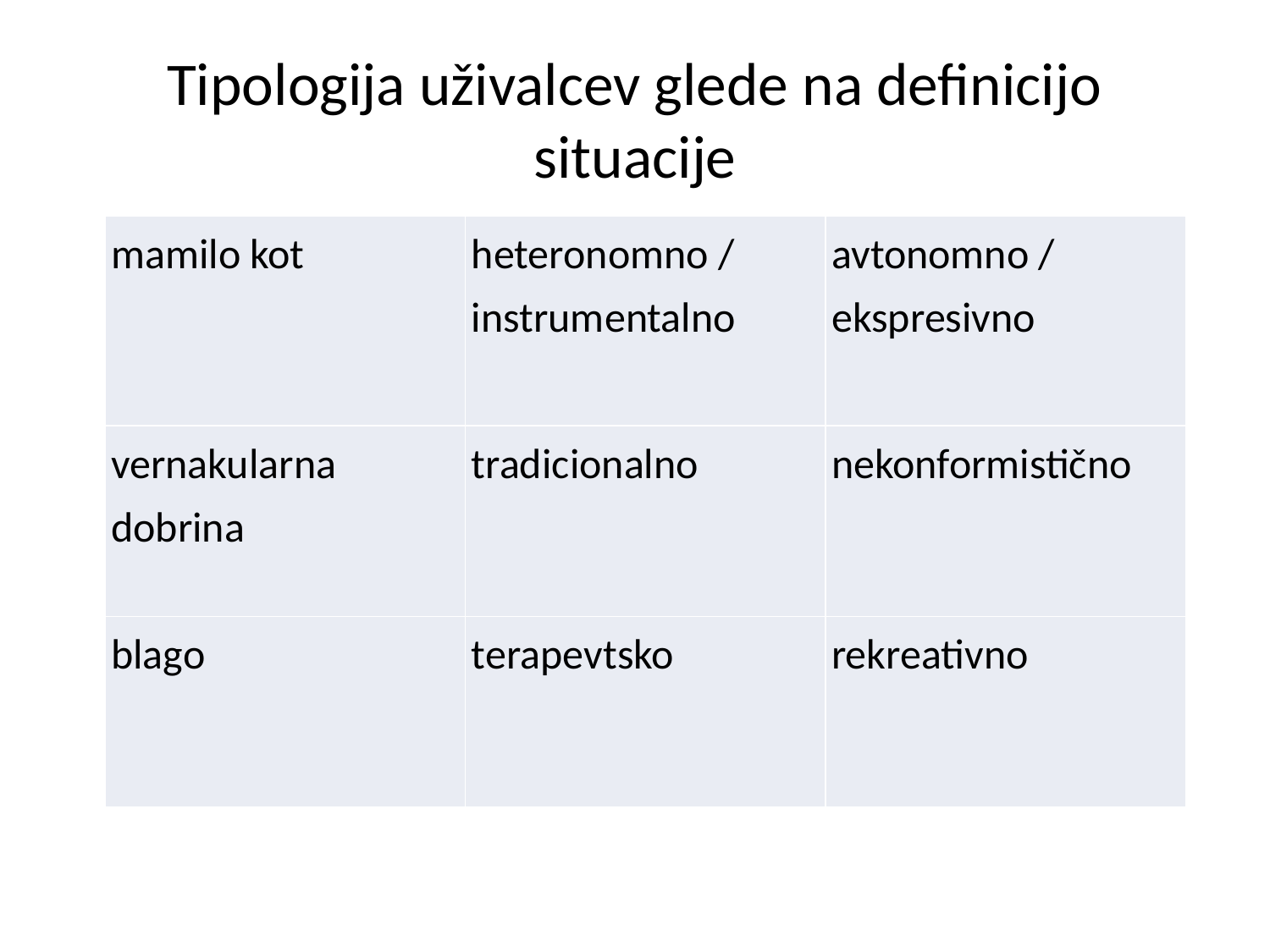

# Tipologija uživalcev glede na definicijo situacije
| mamilo kot | heteronomno / instrumentalno | avtonomno / ekspresivno |
| --- | --- | --- |
| vernakularna dobrina | tradicionalno | nekonformistično |
| blago | terapevtsko | rekreativno |